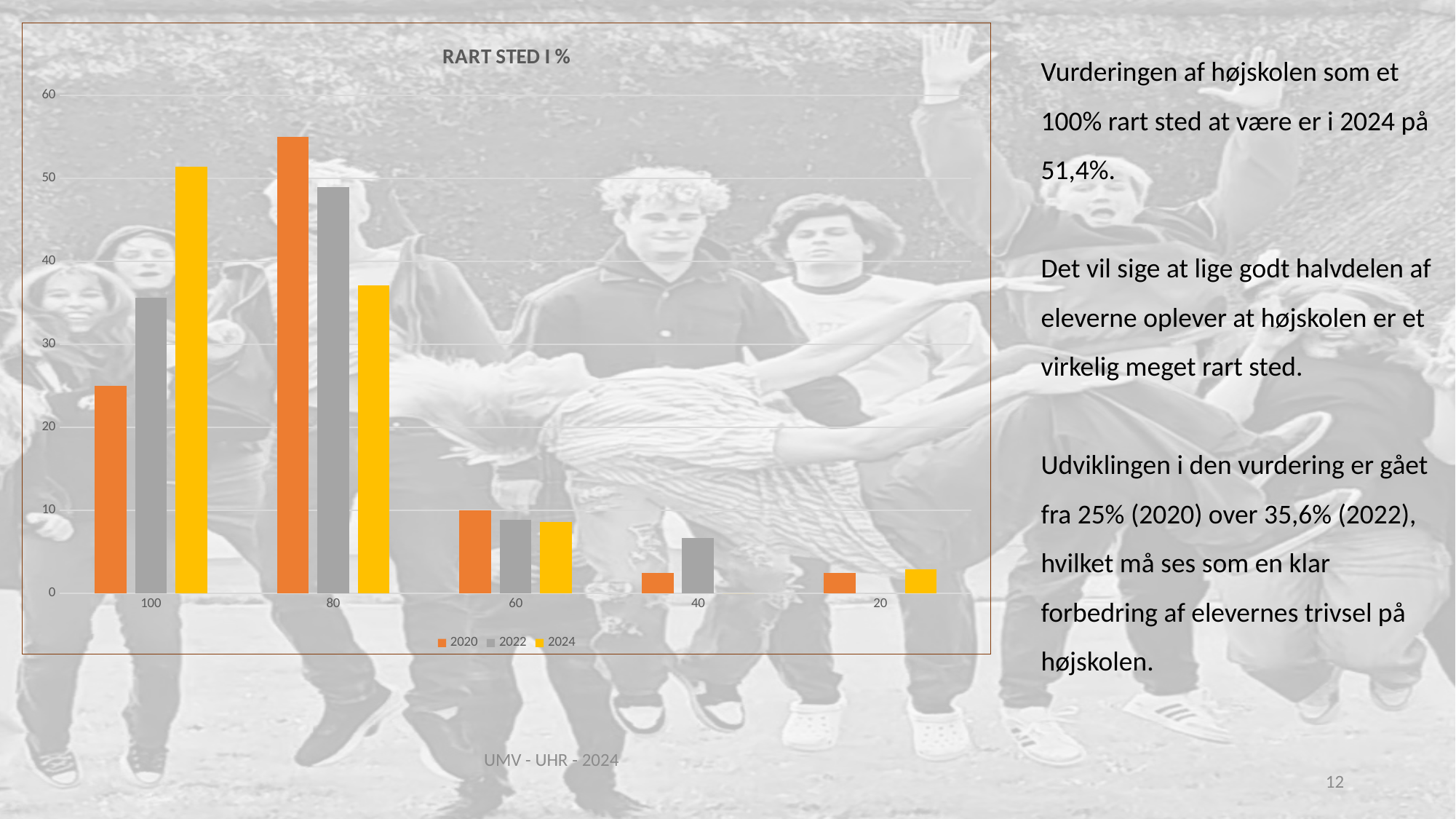

### Chart: RART STED I %

| Category | 2020 | 2022 | 2024 |
|---|---|---|---|
| 100 | 25.0 | 35.6 | 51.4 |
| 80 | 55.0 | 48.9 | 37.1 |
| 60 | 10.0 | 8.9 | 8.6 |
| 40 | 2.5 | 6.7 | 0.0 |
| 20 | 2.5 | 0.0 | 2.9 |
Vurderingen af højskolen som et 100% rart sted at være er i 2024 på 51,4%.

Det vil sige at lige godt halvdelen af eleverne oplever at højskolen er et virkelig meget rart sted.

Udviklingen i den vurdering er gået fra 25% (2020) over 35,6% (2022), hvilket må ses som en klar forbedring af elevernes trivsel på højskolen.
UMV - UHR - 2024
12